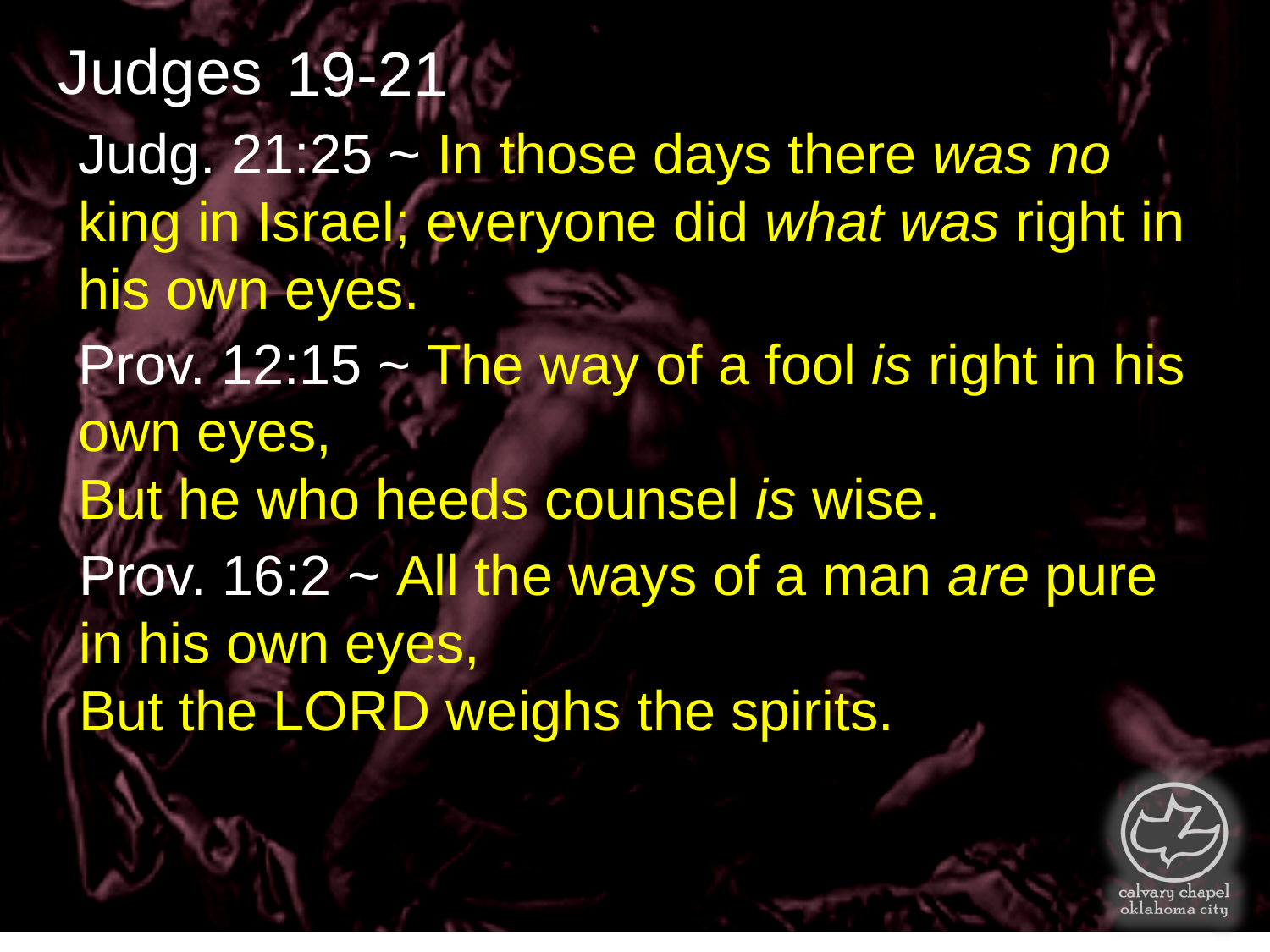

Judges
19-21
Judg. 21:25 ~ In those days there was no king in Israel; everyone did what was right in his own eyes.
Prov. 12:15 ~ The way of a fool is right in his own eyes,
But he who heeds counsel is wise.
Prov. 16:2 ~ All the ways of a man are pure in his own eyes,
But the Lord weighs the spirits.